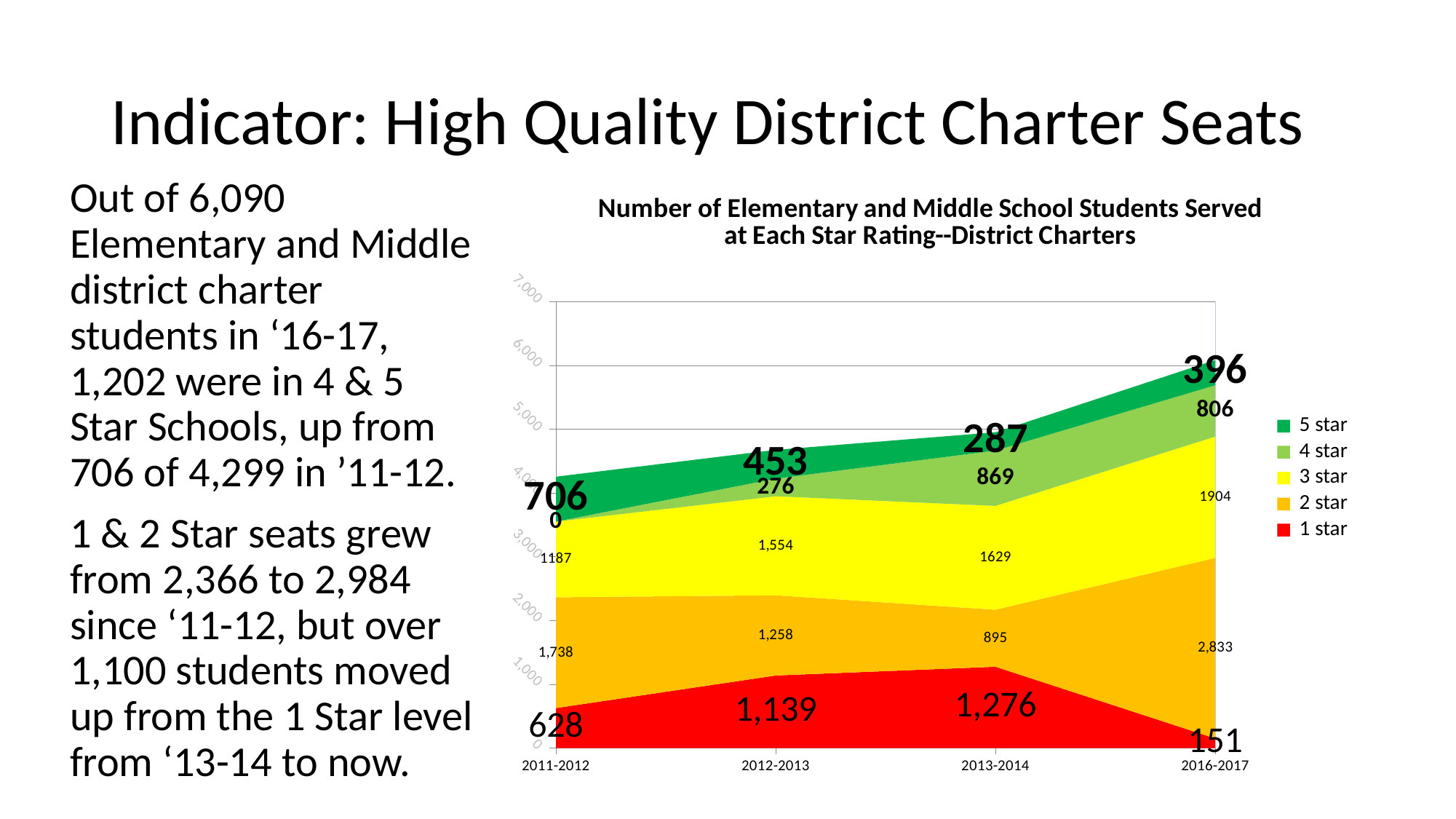

# Indicator: High Quality District Charter Seats

### Chart: Number of Elementary and Middle School Students Served at Each Star Rating--District Charters

| Category |  1 star  |  2 star  |  3 star  |  4 star  |  5 star  |
|---|---|---|---|---|---|
|  2011-2012  | 628.0 | 1738.0 | 1187.0 | 0.0 | 706.0 |
|  2012-2013  | 1139.0 | 1258.0 | 1554.0 | 276.0 | 453.0 |
|  2013-2014  | 1276.0 | 895.0 | 1629.0 | 869.0 | 287.0 |
|  2016-2017  | 151.0 | 2833.0 | 1904.0 | 806.0 | 396.0 |
Out of 6,090 Elementary and Middle district charter students in ‘16-17, 1,202 were in 4 & 5 Star Schools, up from 706 of 4,299 in ’11-12.
1 & 2 Star seats grew from 2,366 to 2,984 since ‘11-12, but over 1,100 students moved up from the 1 Star level from ‘13-14 to now.